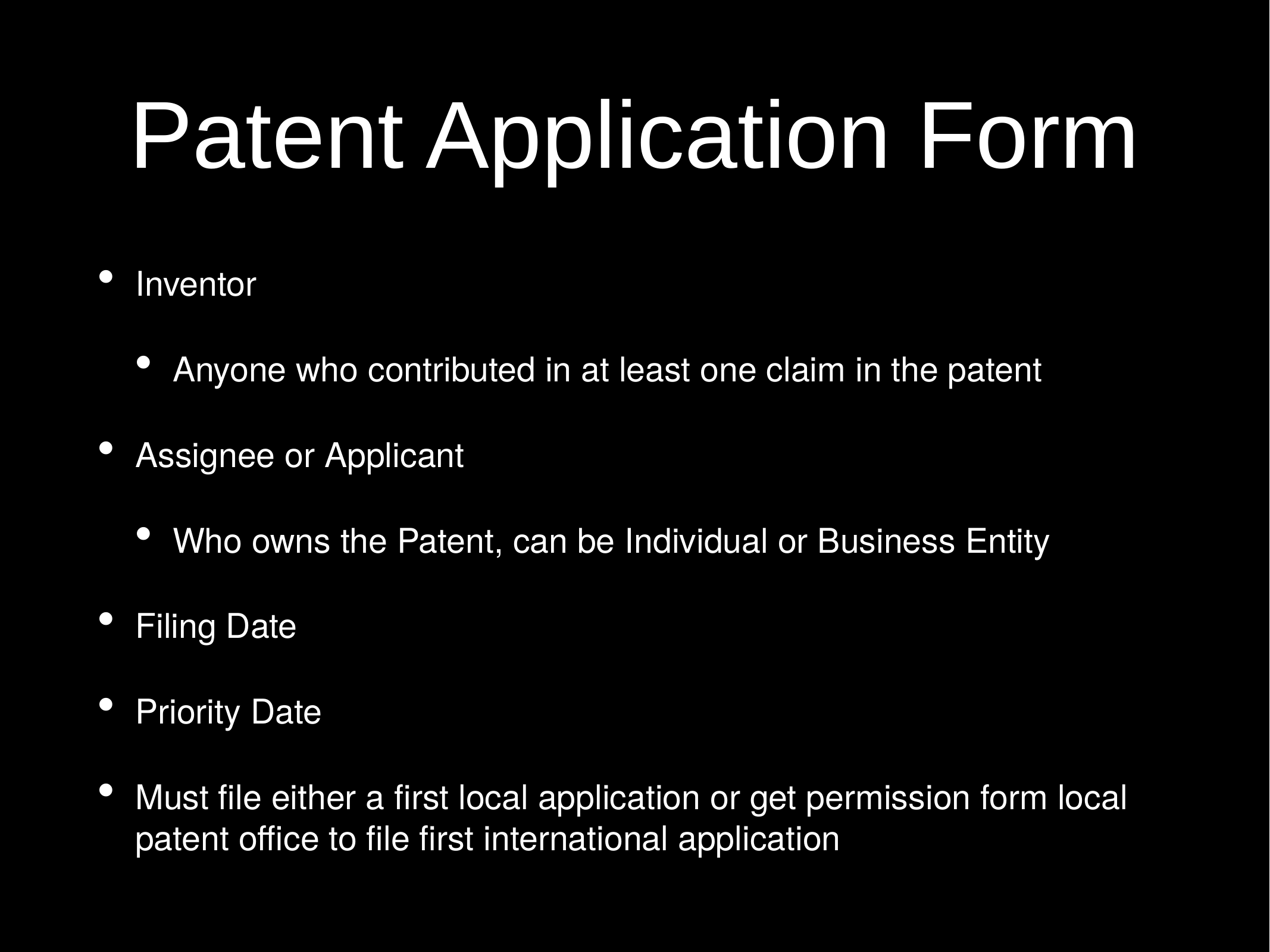

# Patent Application Form
Inventor
Anyone who contributed in at least one claim in the patent
Assignee or Applicant
Who owns the Patent, can be Individual or Business Entity
Filing Date
Priority Date
Must file either a first local application or get permission form local patent office to file first international application